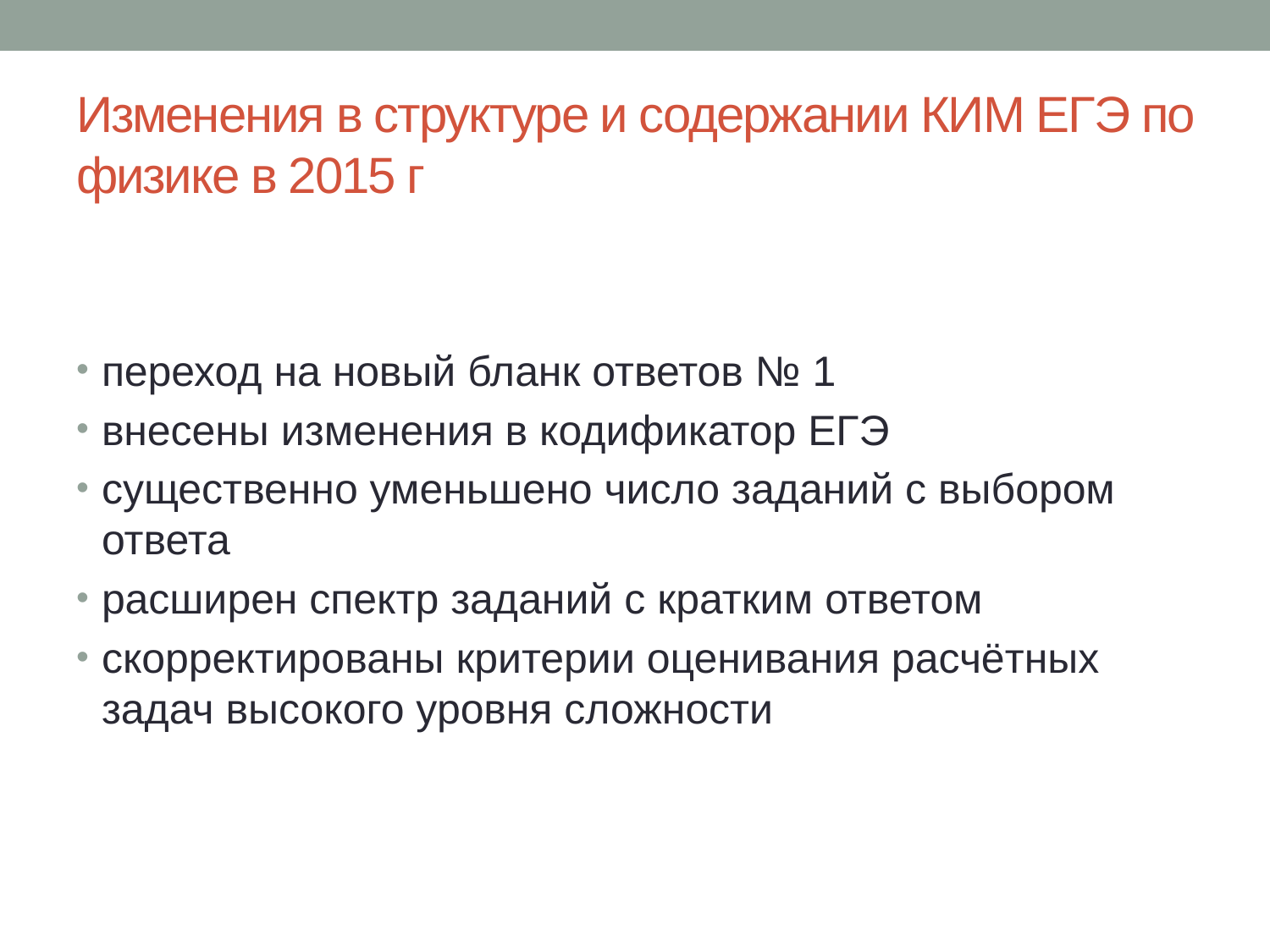

# Изменения в структуре и содержании КИМ ЕГЭ по физике в 2015 г
переход на новый бланк ответов № 1
внесены изменения в кодификатор ЕГЭ
существенно уменьшено число заданий с выбором ответа
расширен спектр заданий с кратким ответом
скорректированы критерии оценивания расчётных задач высокого уровня сложности